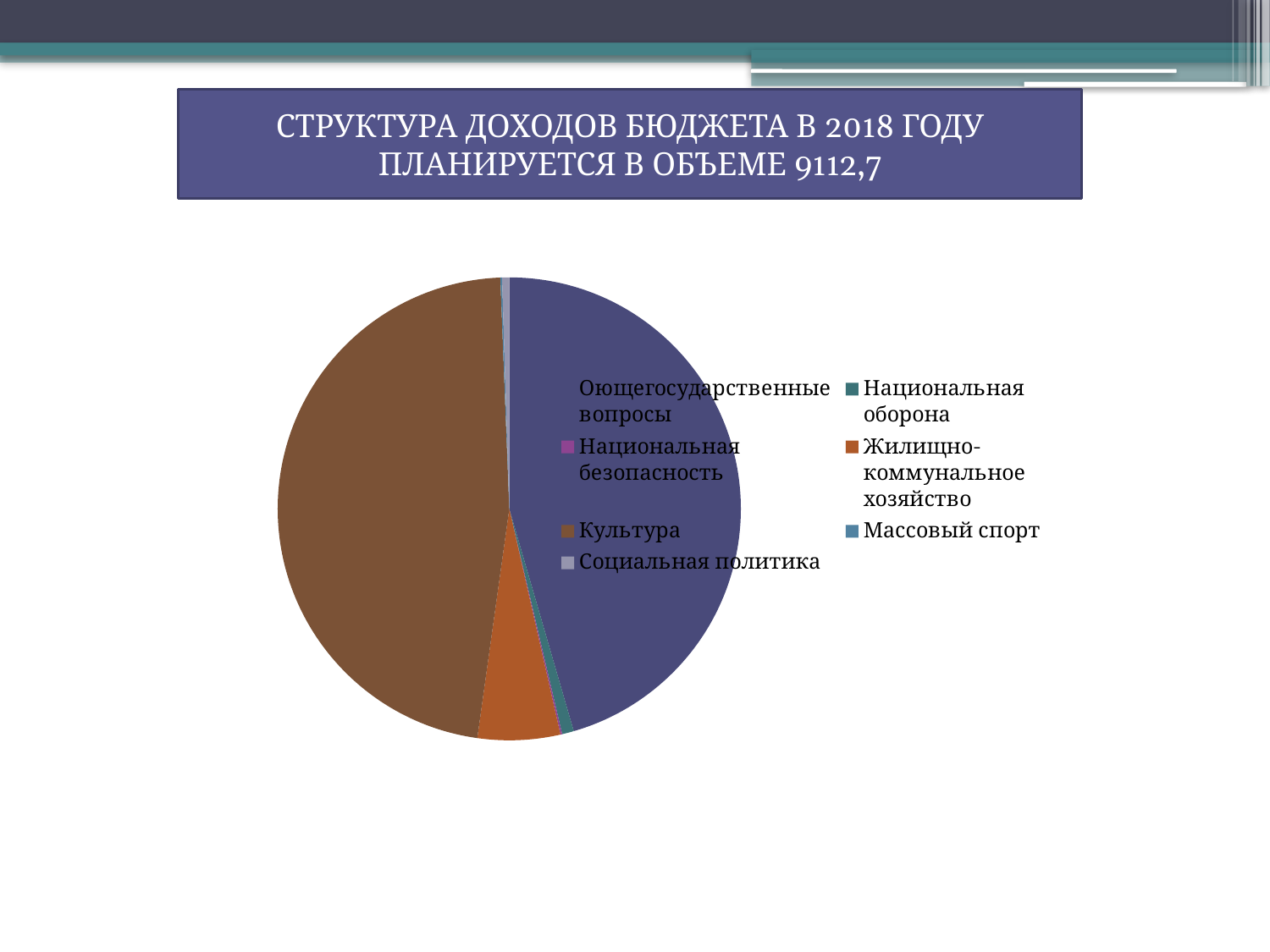

СТРУКТУРА ДОХОДОВ БЮДЖЕТА В 2018 ГОДУ ПЛАНИРУЕТСЯ В ОБЪЕМЕ 9112,7

### Chart

| Category | Продажи |
|---|---|
| Оющегосударственные вопросы | 3839.1 |
| Национальная оборона | 69.3 |
| Национальная безопасность | 10.0 |
| Жилищно-коммунальное хозяйство | 485.4 |
| Культура | 3980.0 |
| Массовый спорт | 10.0 |
| Социальная политика | 42.0 |